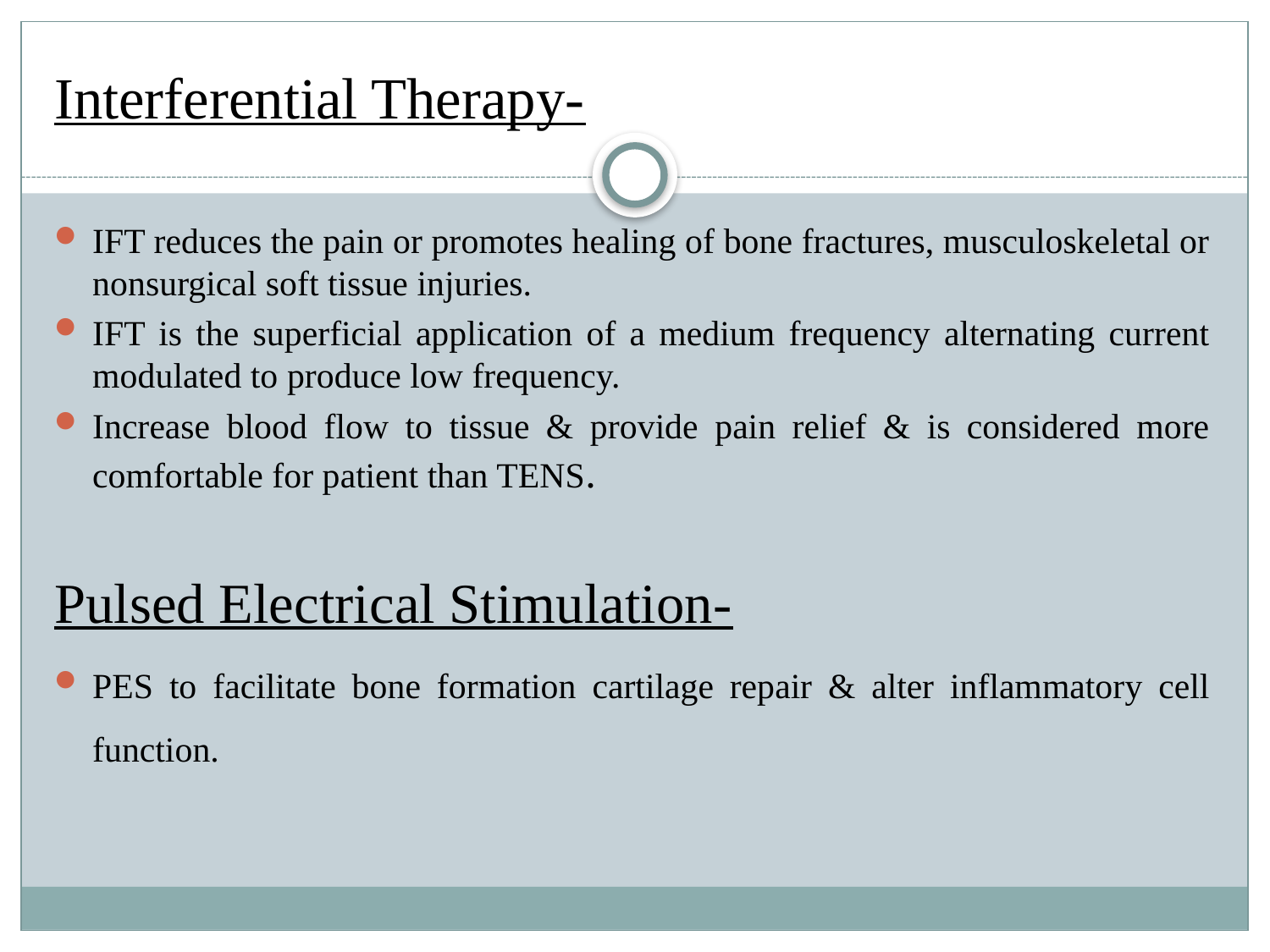

# Interferential Therapy-
IFT reduces the pain or promotes healing of bone fractures, musculoskeletal or nonsurgical soft tissue injuries.
IFT is the superficial application of a medium frequency alternating current modulated to produce low frequency.
Increase blood flow to tissue & provide pain relief & is considered more comfortable for patient than TENS.

Pulsed Electrical Stimulation-
PES to facilitate bone formation cartilage repair & alter inflammatory cell function.